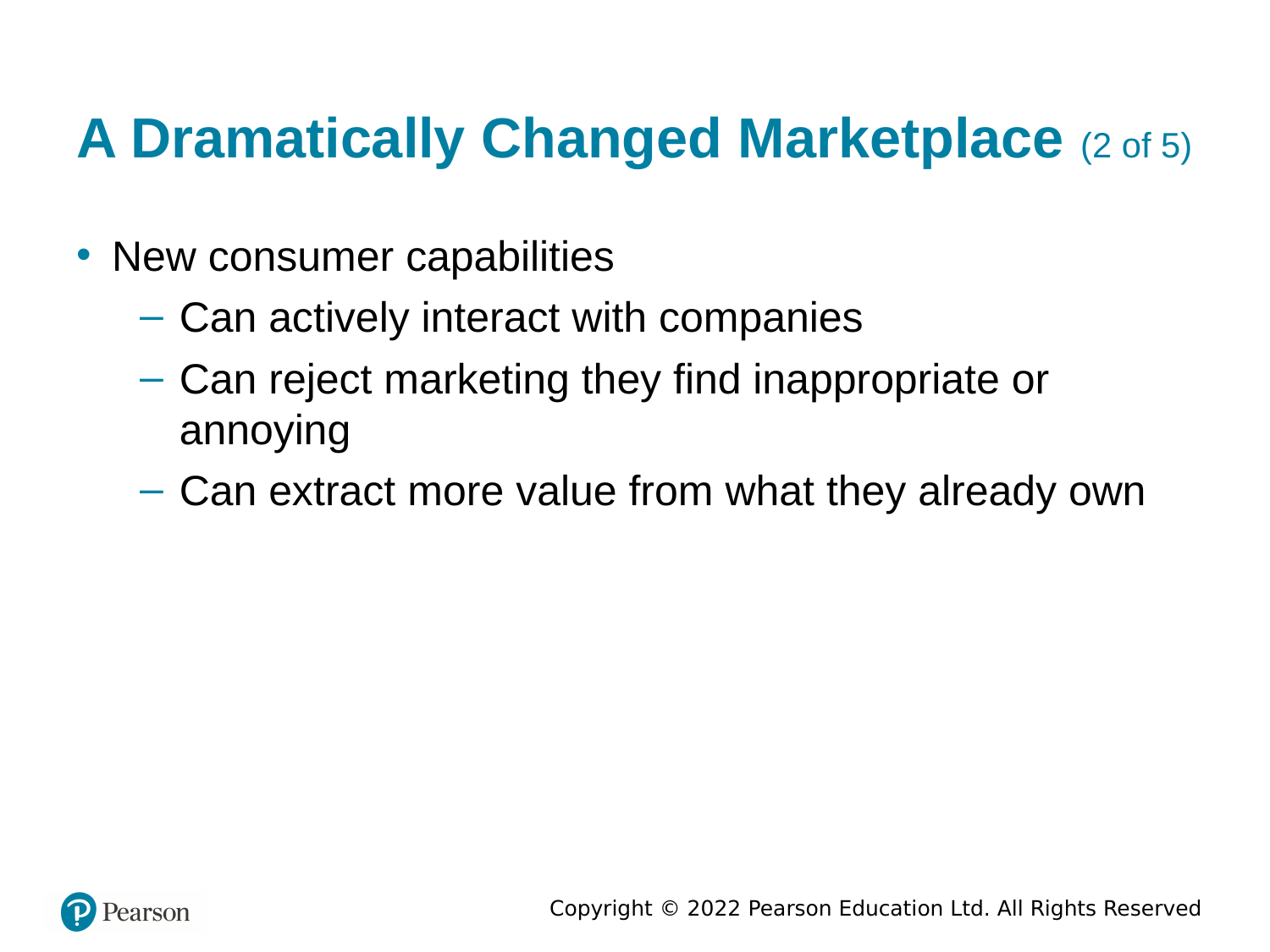

# A Dramatically Changed Marketplace (2 of 5)
New consumer capabilities
Can actively interact with companies
Can reject marketing they find inappropriate or annoying
Can extract more value from what they already own